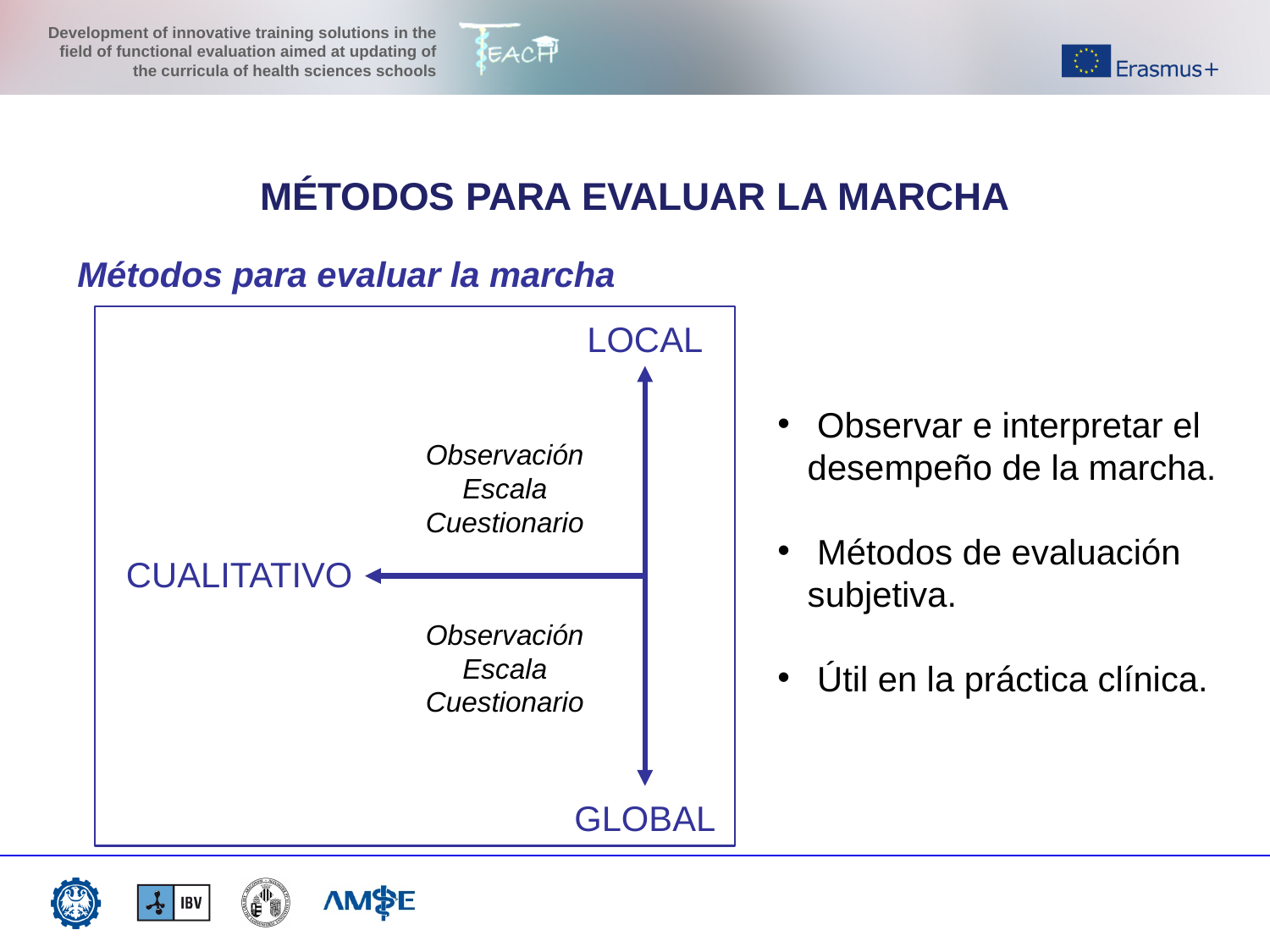

MÉTODOS PARA EVALUAR LA MARCHA
Métodos para evaluar la marcha

LOCAL
 Observar e interpretar el desempeño de la marcha.

 Métodos de evaluación subjetiva.

 Útil en la práctica clínica.
Observación
Escala
Cuestionario
CUALITATIVO
Observación
Escala
Cuestionario
GLOBAL